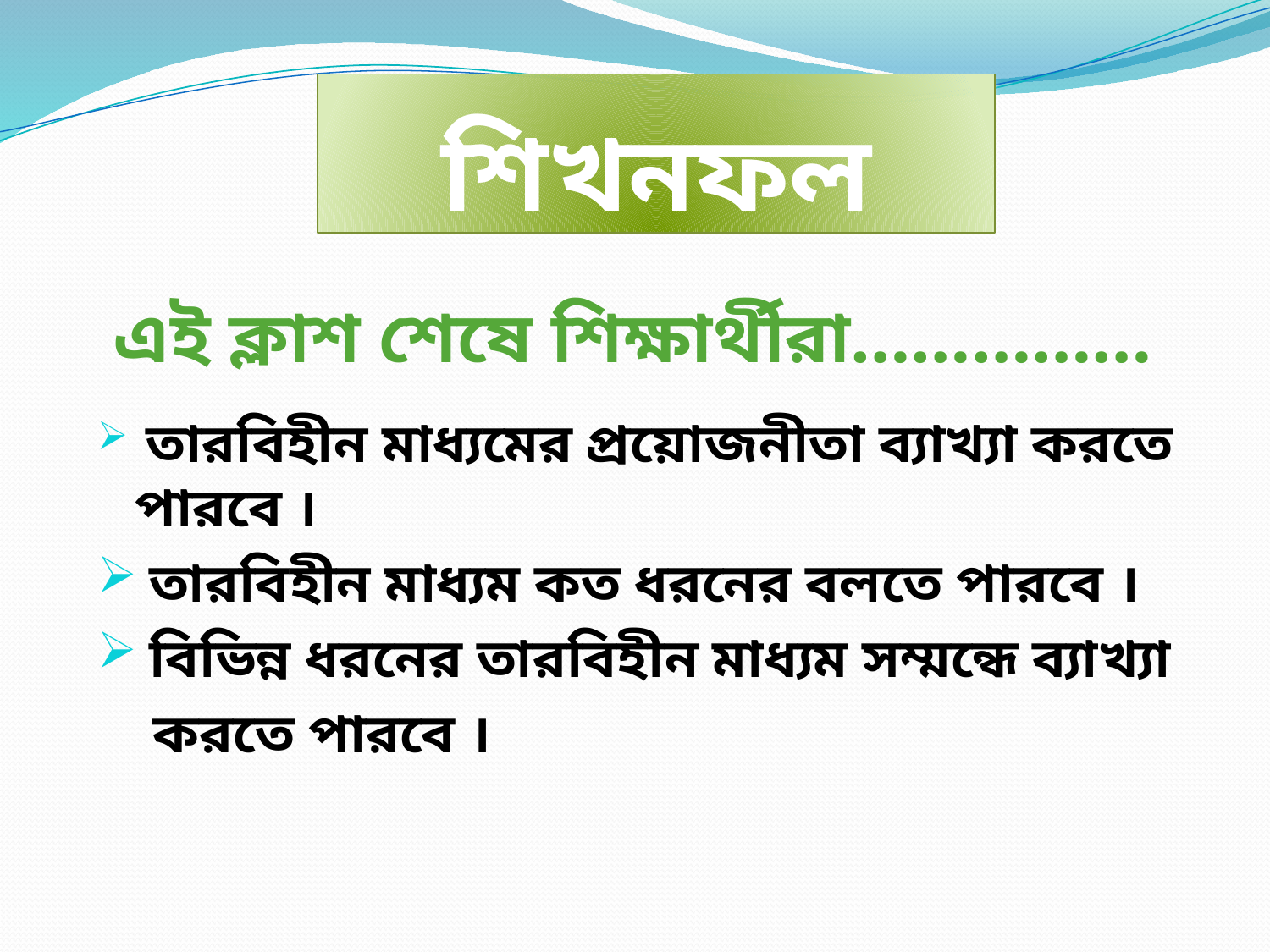

# শিখনফল
এই ক্লাশ শেষে শিক্ষার্থীরা……………
 তারবিহীন মাধ্যমের প্রয়োজনীতা ব্যাখ্যা করতে পারবে ।
 তারবিহীন মাধ্যম কত ধরনের বলতে পারবে ।
 বিভিন্ন ধরনের তারবিহীন মাধ্যম সম্মন্ধে ব্যাখ্যা
    করতে পারবে ।